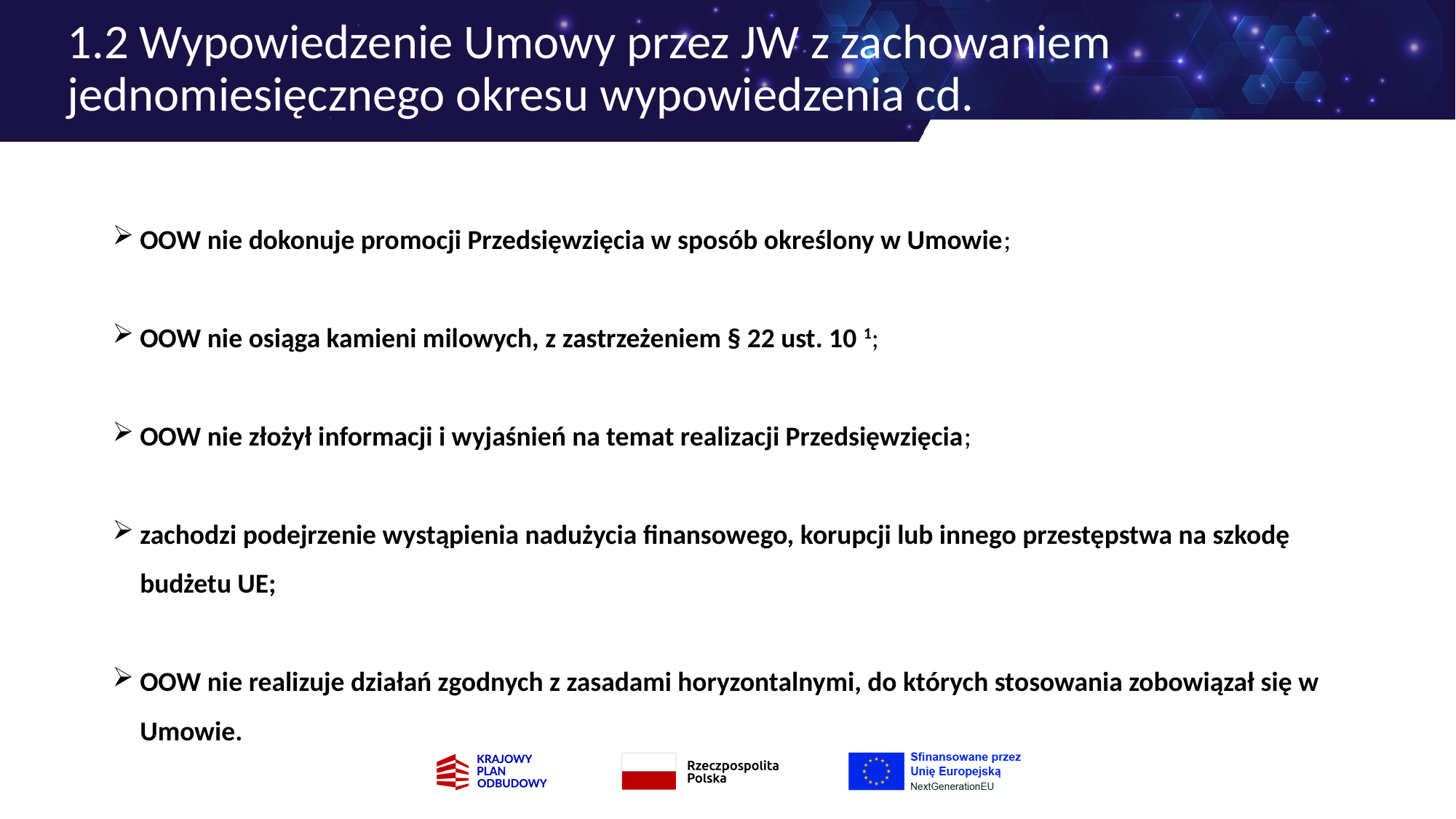

# 1.2 Wypowiedzenie Umowy przez JW z zachowaniem jednomiesięcznego okresu wypowiedzenia cd.

OOW nie dokonuje promocji Przedsięwzięcia w sposób określony w Umowie;

OOW nie osiąga kamieni milowych, z zastrzeżeniem § 22 ust. 10 1;

OOW nie złożył informacji i wyjaśnień na temat realizacji Przedsięwzięcia;

zachodzi podejrzenie wystąpienia nadużycia finansowego, korupcji lub innego przestępstwa na szkodę budżetu UE;

OOW nie realizuje działań zgodnych z zasadami horyzontalnymi, do których stosowania zobowiązał się w Umowie.